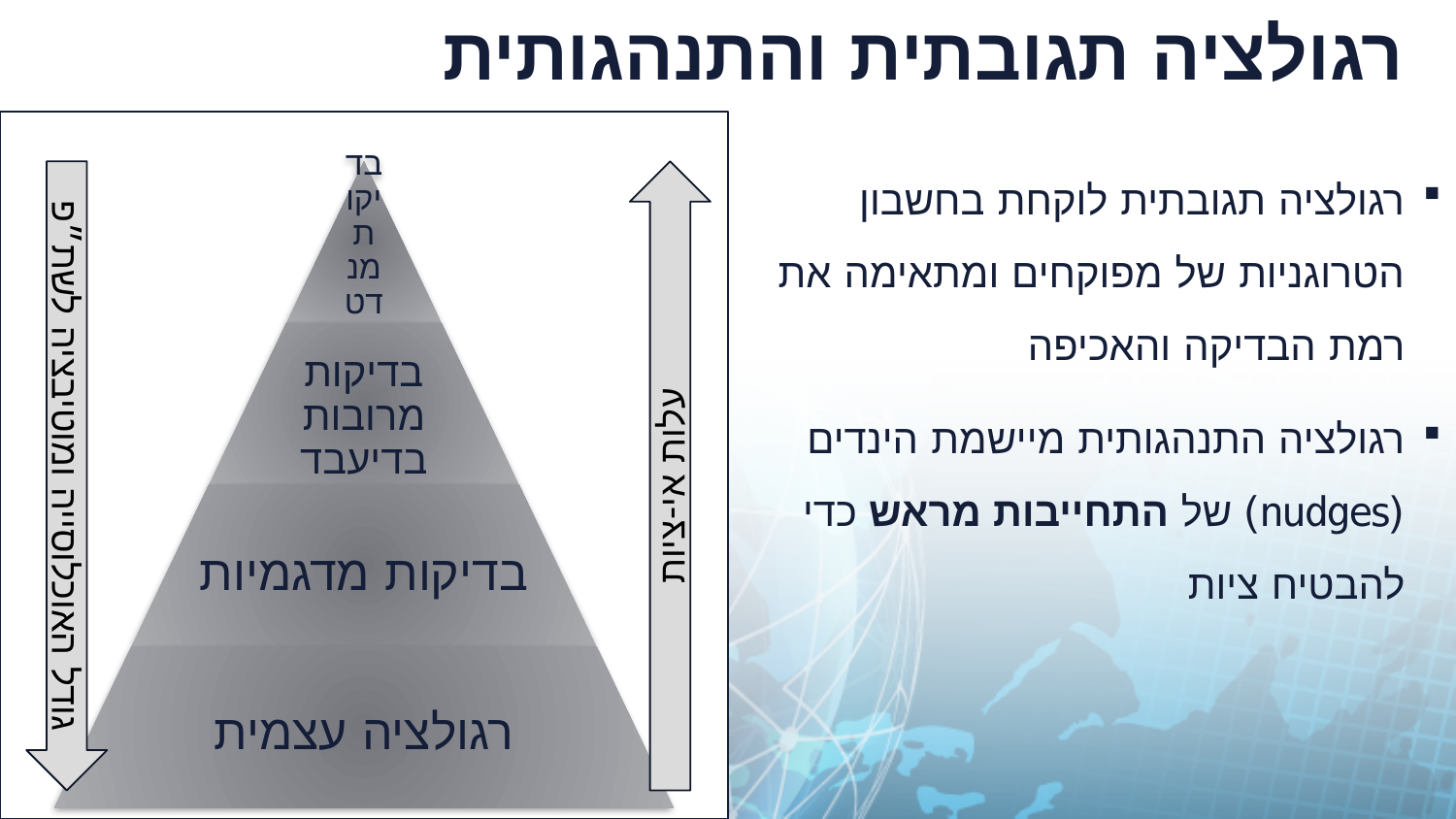

# רגולציה תגובתית והתנהגותית

רגולציה תגובתית לוקחת בחשבון הטרוגניות של מפוקחים ומתאימה את רמת הבדיקה והאכיפה
רגולציה התנהגותית מיישמת הינדים (nudges) של התחייבות מראש כדי להבטיח ציות
גודל האוכלוסייה ומוטיבציה לשת״פ
בדיקות מנדטוריות
בדיקות מרובות בדיעבד
בדיקות מדגמיות
רגולציה עצמית
עלות אי-ציות